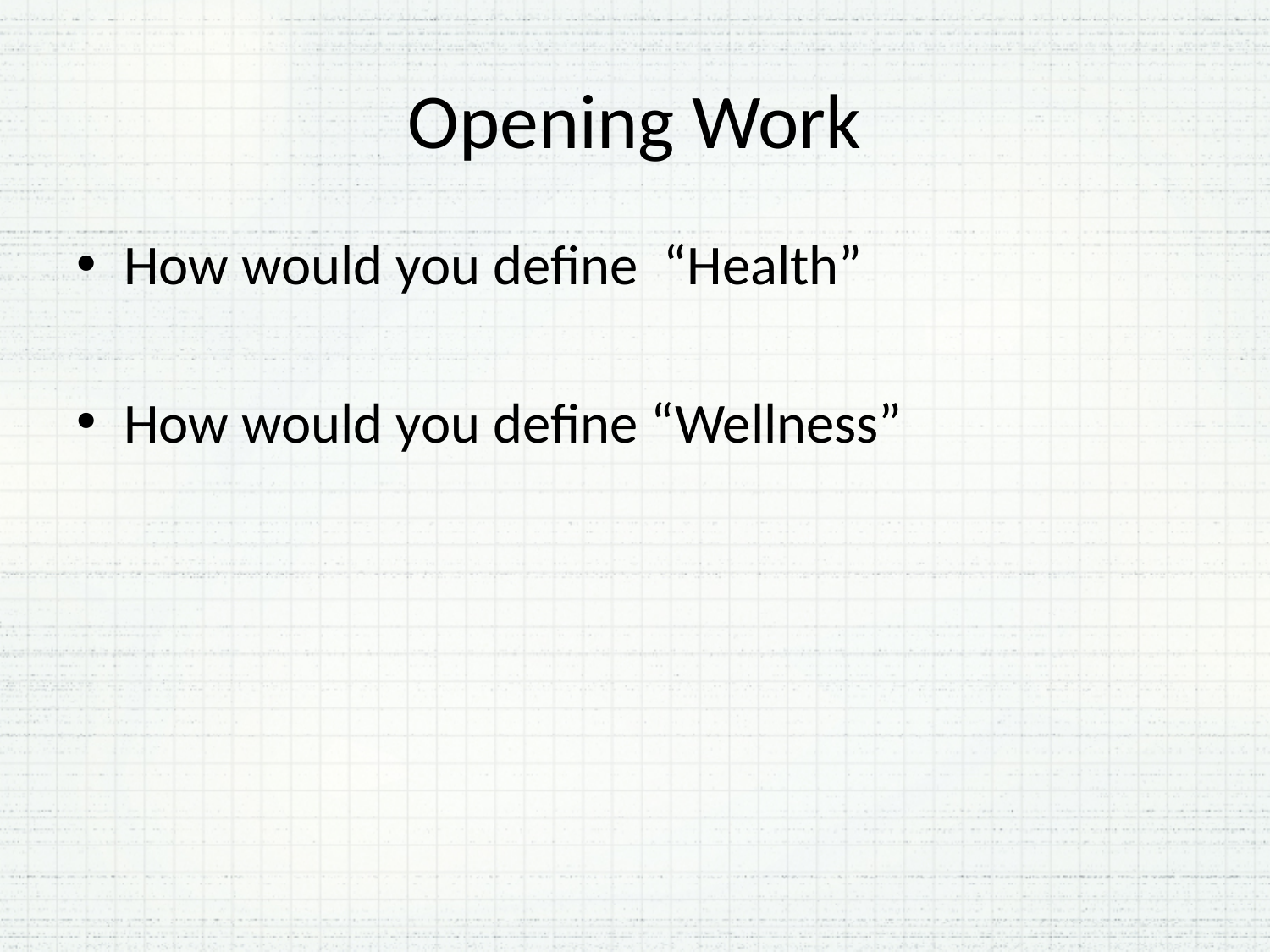

# Opening Work
How would you define  “Health”

How would you define “Wellness”